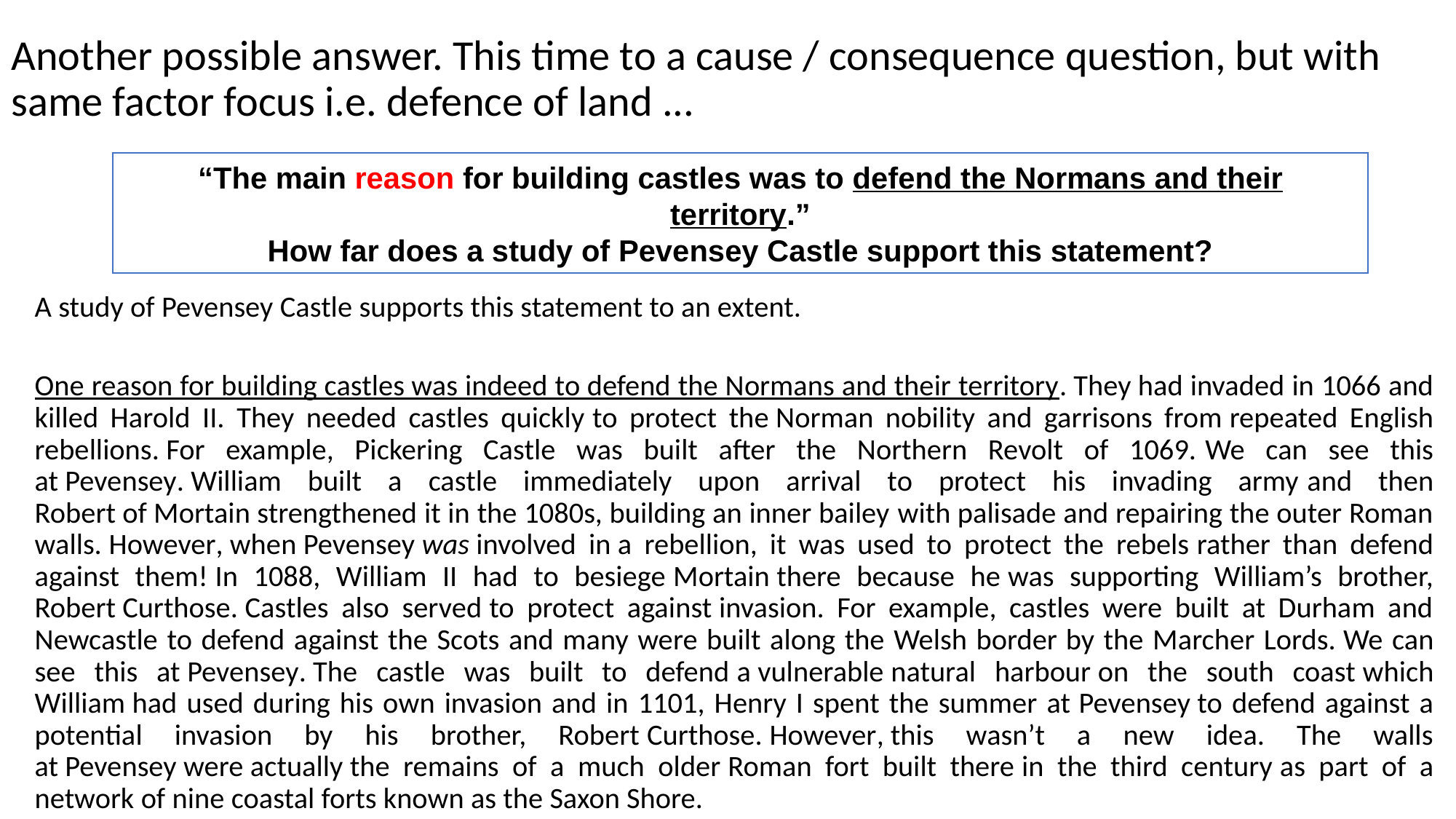

# Another possible answer. This time to a cause / consequence question, but with same factor focus i.e. defence of land ...
“The main reason for building castles was to defend the Normans and their territory.”​
How far does a study of Pevensey Castle support this statement?
A study of Pevensey Castle supports this statement to an extent.

One reason for building castles was indeed to defend the Normans and their territory. They had invaded in 1066 and killed Harold II. They needed castles quickly to protect the Norman nobility and garrisons from repeated English rebellions. For example, Pickering Castle was built after the Northern Revolt of 1069. We can see this at Pevensey. William built a castle immediately upon arrival to protect his invading army and then Robert of Mortain strengthened it in the 1080s, building an inner bailey with palisade and repairing the outer Roman walls. However, when Pevensey was involved in a rebellion, it was used to protect the rebels rather than defend against them! In 1088, William II had to besiege Mortain there because he was supporting William’s brother, Robert Curthose. Castles also served to protect against invasion. For example, castles were built at Durham and Newcastle to defend against the Scots and many were built along the Welsh border by the Marcher Lords. We can see this at Pevensey. The castle was built to defend a vulnerable natural harbour on the south coast which William had used during his own invasion and in 1101, Henry I spent the summer at Pevensey to defend against a potential invasion by his brother, Robert Curthose. However, this wasn’t a new idea. The walls at Pevensey were actually the remains of a much older Roman fort built there in the third century as part of a network of nine coastal forts known as the Saxon Shore.